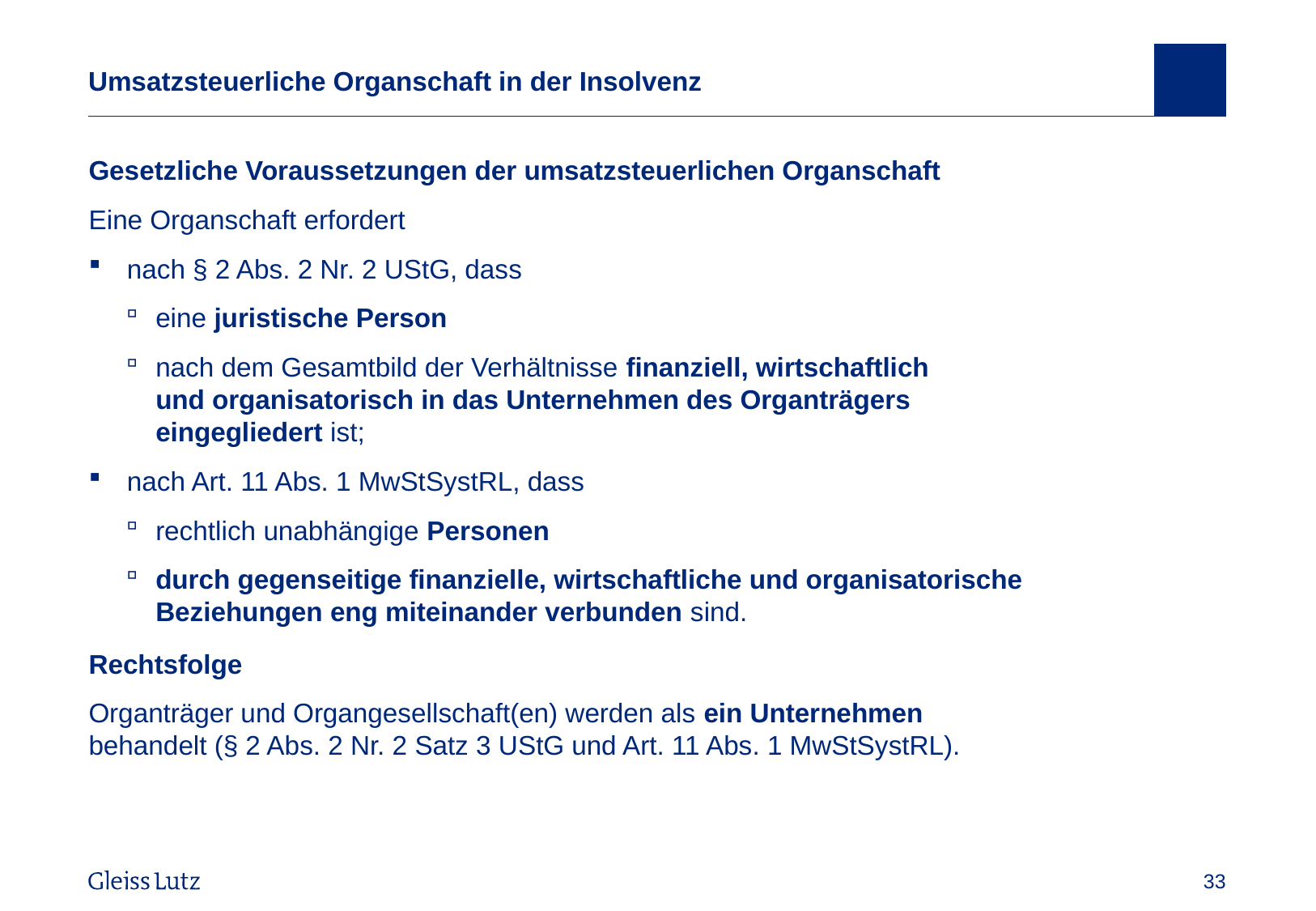

# Umsatzsteuerliche Organschaft in der Insolvenz
Gesetzliche Voraussetzungen der umsatzsteuerlichen Organschaft
Eine Organschaft erfordert
nach § 2 Abs. 2 Nr. 2 UStG, dass
eine juristische Person
nach dem Gesamtbild der Verhältnisse finanziell, wirtschaftlich
und organisatorisch in das Unternehmen des Organträgers eingegliedert ist;
nach Art. 11 Abs. 1 MwStSystRL, dass
rechtlich unabhängige Personen
durch gegenseitige finanzielle, wirtschaftliche und organisatorische Beziehungen eng miteinander verbunden sind.
Rechtsfolge
Organträger und Organgesellschaft(en) werden als ein Unternehmen behandelt (§ 2 Abs. 2 Nr. 2 Satz 3 UStG und Art. 11 Abs. 1 MwStSystRL).

Vorname Name, Datum
33